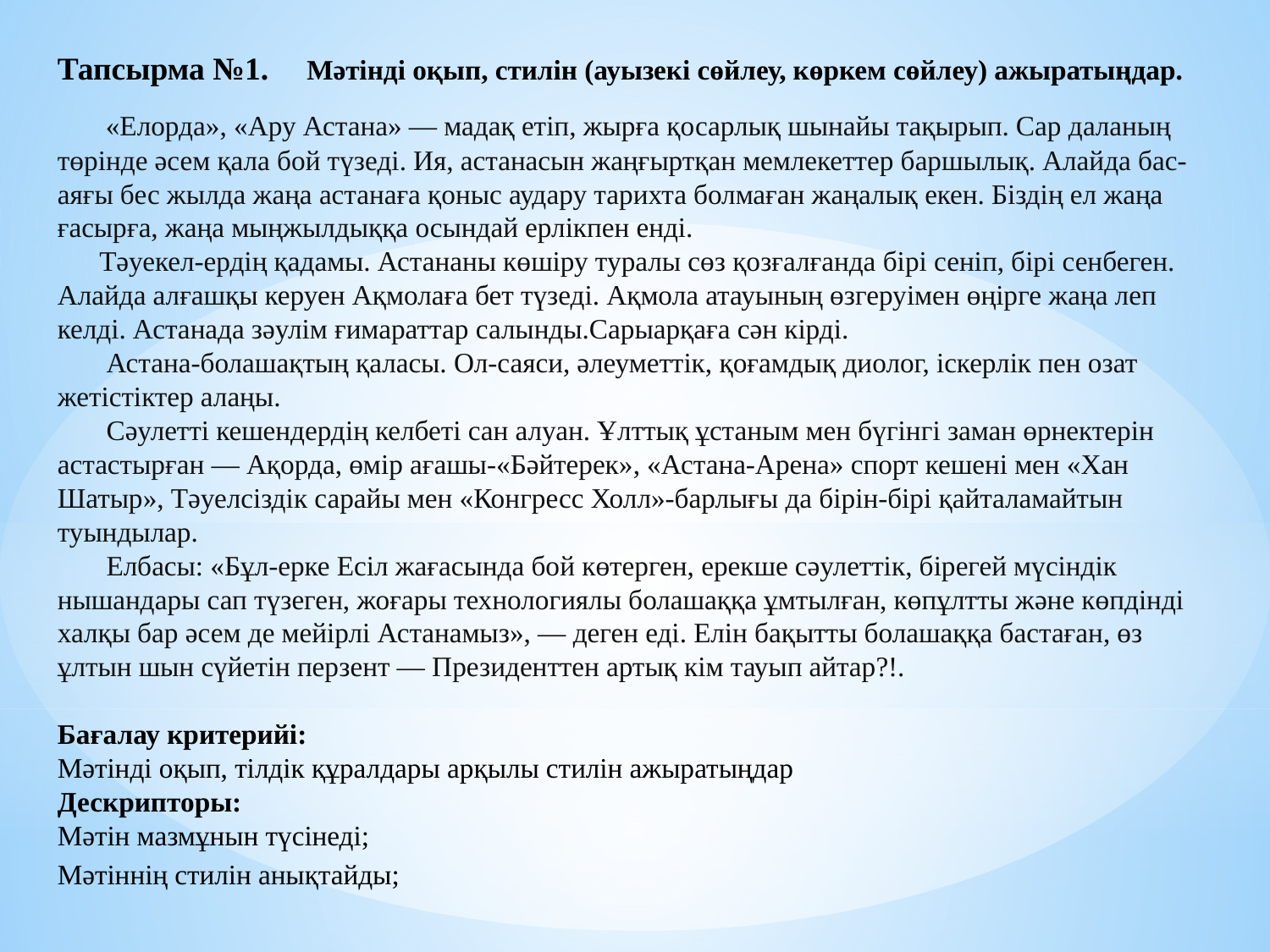

Тапсырма №1.      Мәтінді оқып, стилін (ауызекі сөйлеу, көркем сөйлеу) ажыратыңдар.
      «Елорда», «Ару Астана» — мадақ етіп, жырға қосарлық шынайы тақырып. Сар даланың төрінде әсем қала бой түзеді. Ия, астанасын жаңғыртқан мемлекеттер баршылық. Алайда бас-аяғы бес жылда жаңа астанаға қоныс аудару тарихта болмаған жаңалық екен. Біздің ел жаңа ғасырға, жаңа мыңжылдыққа осындай ерлікпен енді.
      Тәуекел-ердің қадамы. Астананы көшіру туралы сөз қозғалғанда бірі сеніп, бірі сенбеген. Алайда алғашқы керуен Ақмолаға бет түзеді. Ақмола атауының өзгеруімен өңірге жаңа леп келді. Астанада зәулім ғимараттар салынды.Сарыарқаға сән кірді.
       Астана-болашақтың қаласы. Ол-саяси, әлеуметтік, қоғамдық диолог, іскерлік пен озат жетістіктер алаңы.
       Сәулетті кешендердің келбеті сан алуан. Ұлттық ұстаным мен бүгінгі заман өрнектерін астастырған — Ақорда, өмір ағашы-«Бәйтерек», «Астана-Арена» спорт кешені мен «Хан Шатыр», Тәуелсіздік сарайы мен «Конгресс Холл»-барлығы да бірін-бірі қайталамайтын туындылар.
       Елбасы: «Бұл-ерке Есіл жағасында бой көтерген, ерекше сәулеттік, бірегей мүсіндік нышандары сап түзеген, жоғары технологиялы болашаққа ұмтылған, көпұлтты және көпдінді халқы бар әсем де мейірлі Астанамыз», — деген еді. Елін бақытты болашаққа бастаған, өз ұлтын шын сүйетін перзент — Президенттен артық кім тауып айтар?!.

Бағалау критерийі:
Мәтінді оқып, тілдік құралдары арқылы стилін ажыратыңдар
Дескрипторы:
Мәтін мазмұнын түсінеді;
Мәтіннің стилін анықтайды;